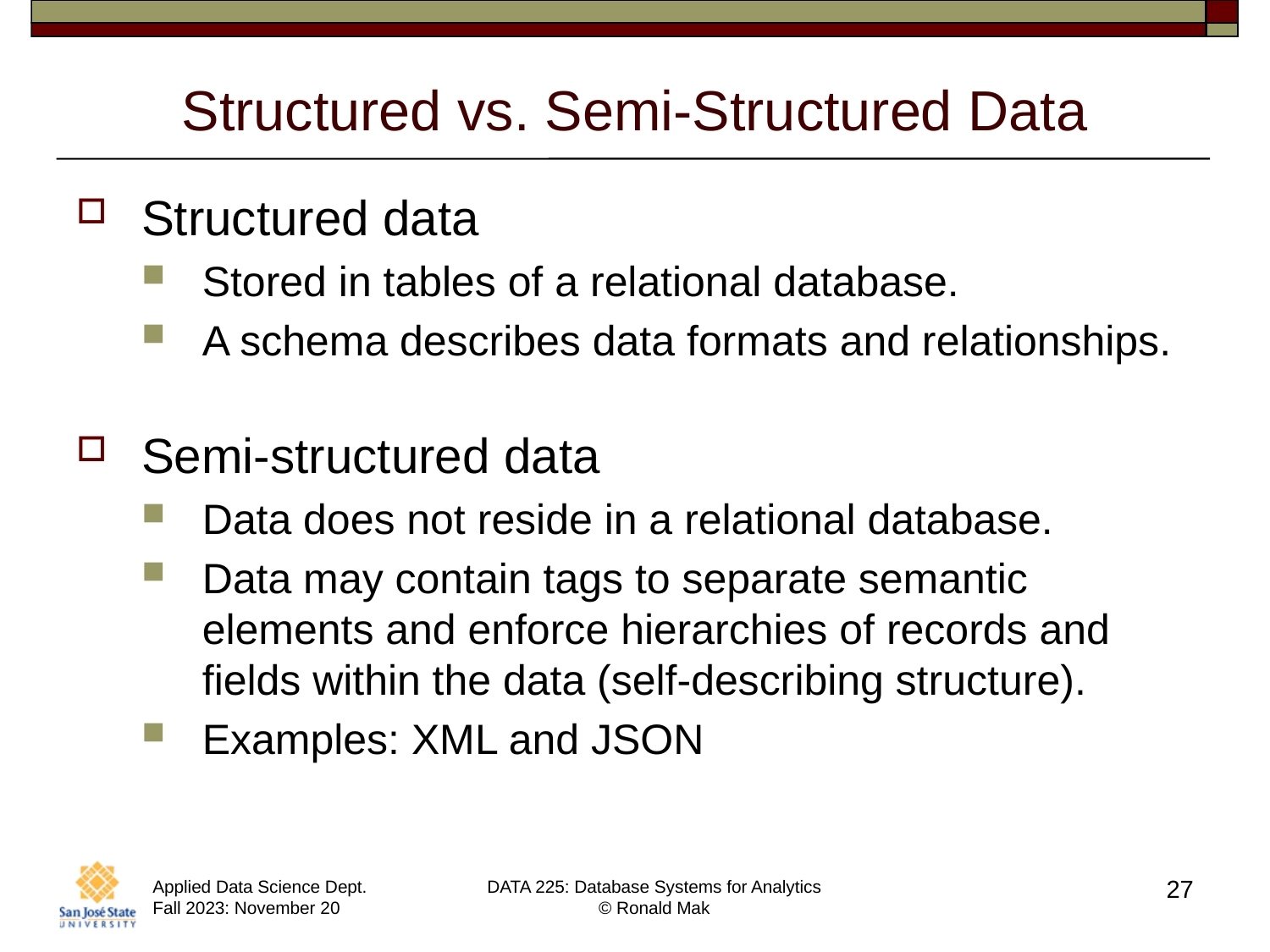

# Structured vs. Semi-Structured Data
Structured data
Stored in tables of a relational database.
A schema describes data formats and relationships.

Semi-structured data
Data does not reside in a relational database.
Data may contain tags to separate semantic elements and enforce hierarchies of records and fields within the data (self-describing structure).
Examples: XML and JSON

27